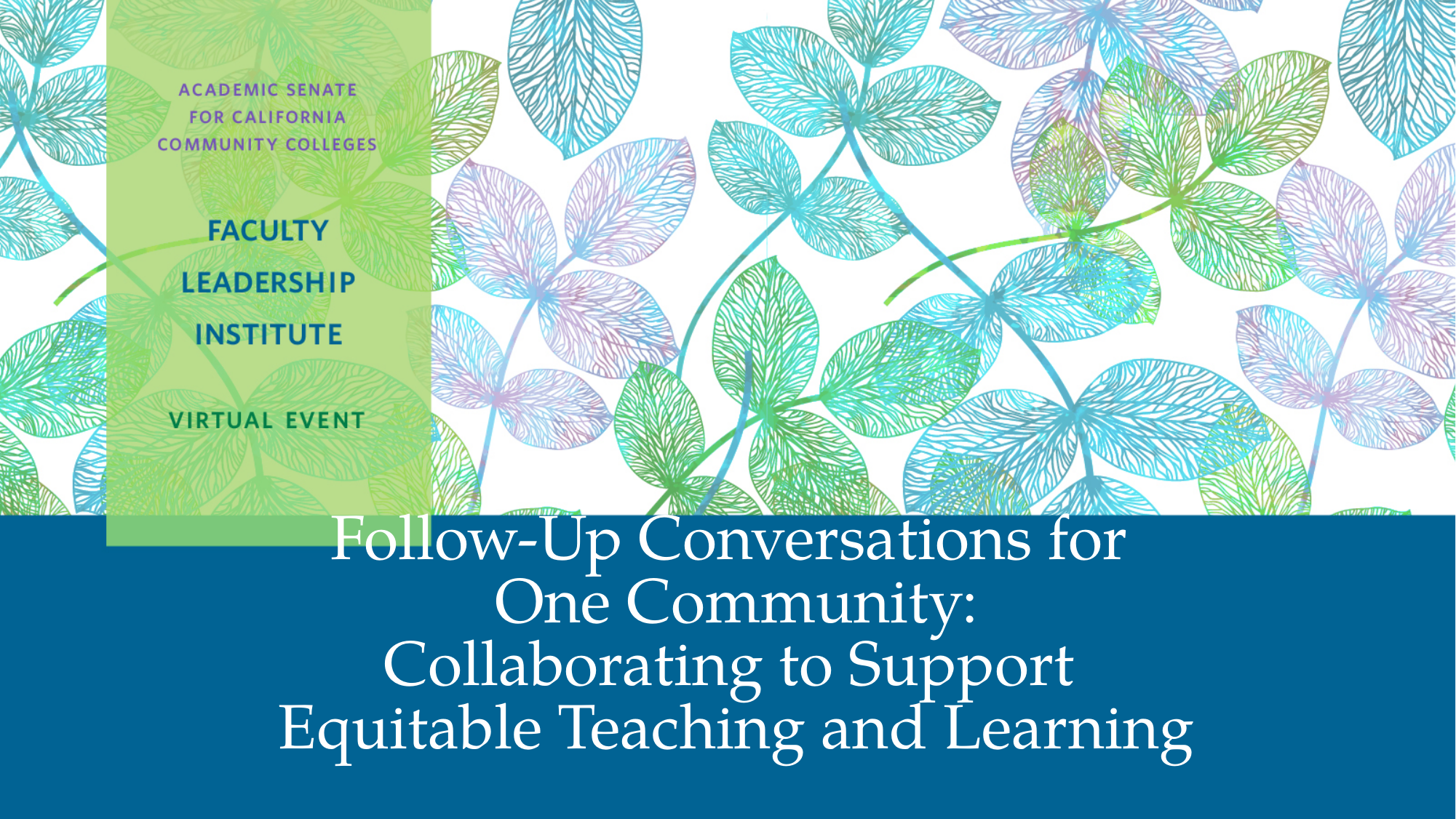

# Follow-Up Conversations for One Community: Collaborating to Support Equitable Teaching and Learning